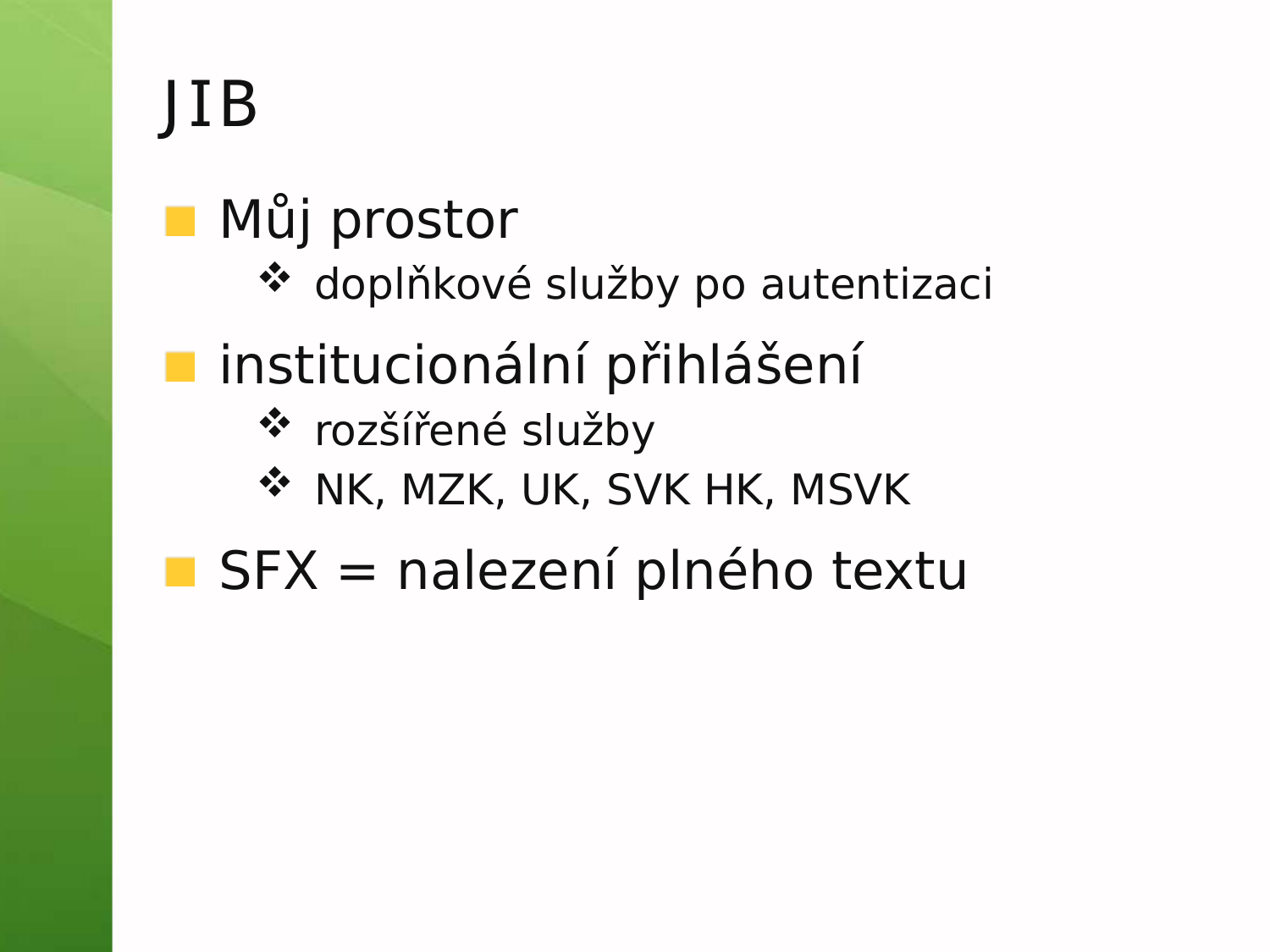

# JIB
Můj prostor
doplňkové služby po autentizaci
institucionální přihlášení
rozšířené služby
NK, MZK, UK, SVK HK, MSVK
SFX = nalezení plného textu